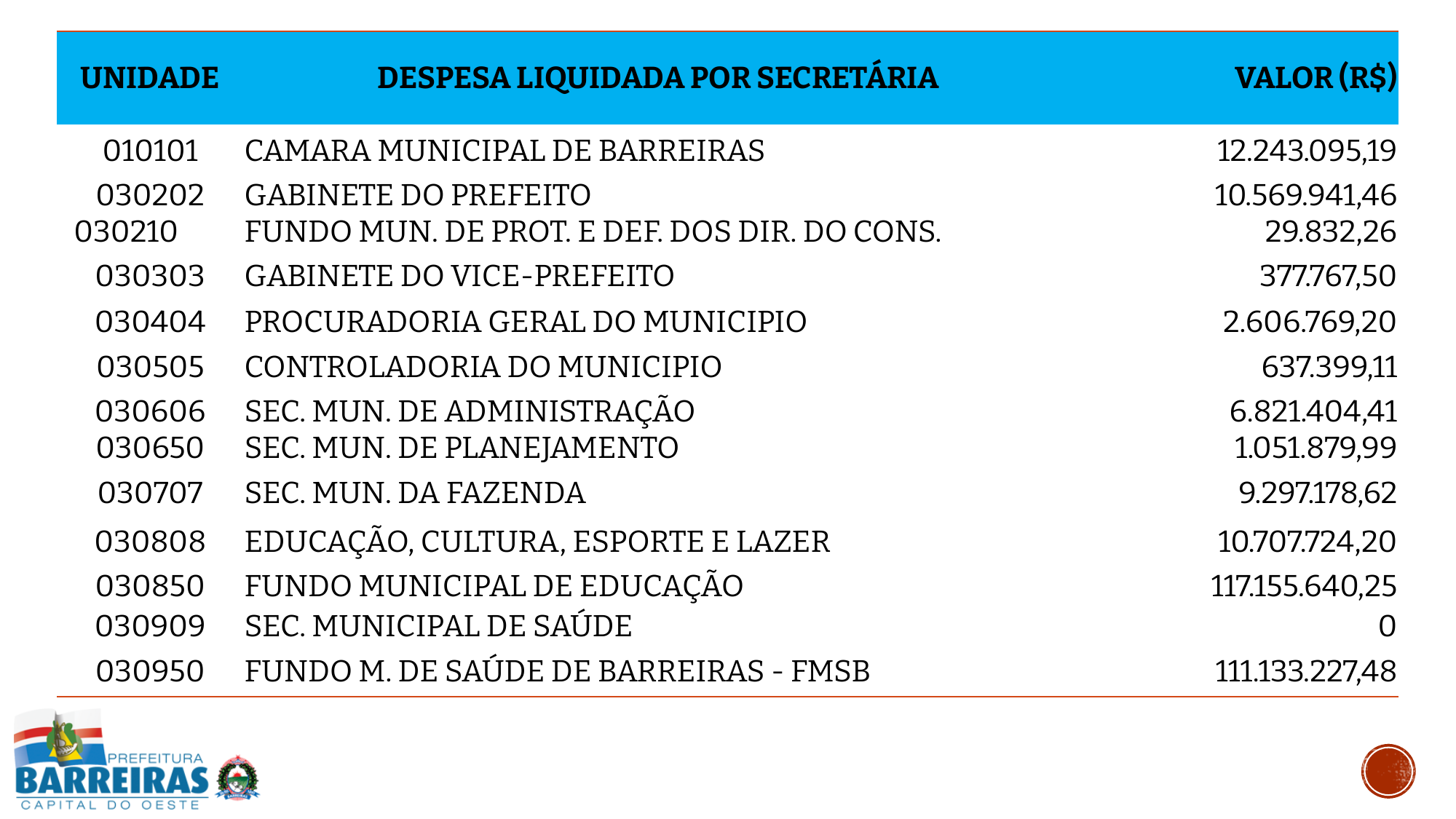

| UNIDADE | DESPESA LIQUIDADA POR SECRETÁRIA | VALOR (R$) |
| --- | --- | --- |
| 010101 | CAMARA MUNICIPAL DE BARREIRAS | 12.243.095,19 |
| 030202 030210 | GABINETE DO PREFEITO FUNDO MUN. DE PROT. E DEF. DOS DIR. DO CONS. | 10.569.941,46 29.832,26 |
| 030303 | GABINETE DO VICE-PREFEITO | 377.767,50 |
| 030404 | PROCURADORIA GERAL DO MUNICIPIO | 2.606.769,20 |
| 030505 | CONTROLADORIA DO MUNICIPIO | 637.399,11 |
| 030606 030650 | SEC. MUN. DE ADMINISTRAÇÃO SEC. MUN. DE PLANEJAMENTO | 6.821.404,41 1.051.879,99 |
| 030707 | SEC. MUN. DA FAZENDA | 9.297.178,62 |
| 030808 | EDUCAÇÃO, CULTURA, ESPORTE E LAZER | 10.707.724,20 |
| 030850 | FUNDO MUNICIPAL DE EDUCAÇÃO | 117.155.640,25 |
| 030909 | SEC. MUNICIPAL DE SAÚDE | 0 |
| 030950 | FUNDO M. DE SAÚDE DE BARREIRAS - FMSB | 111.133.227,48 |